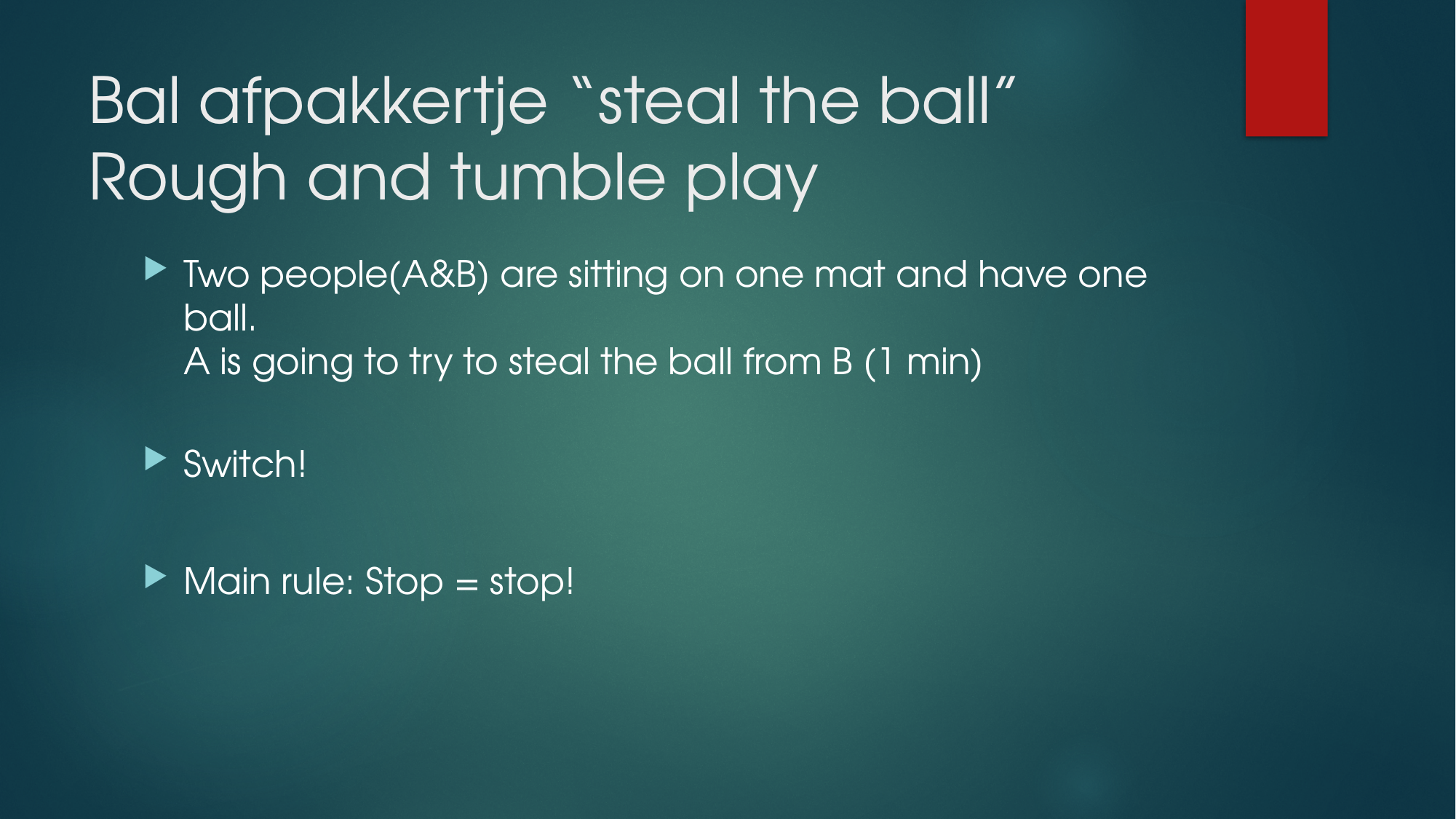

# Bal afpakkertje “steal the ball” Rough and tumble play
Two people(A&B) are sitting on one mat and have one ball.
A is going to try to steal the ball from B (1 min)
Switch!

Main rule: Stop = stop!